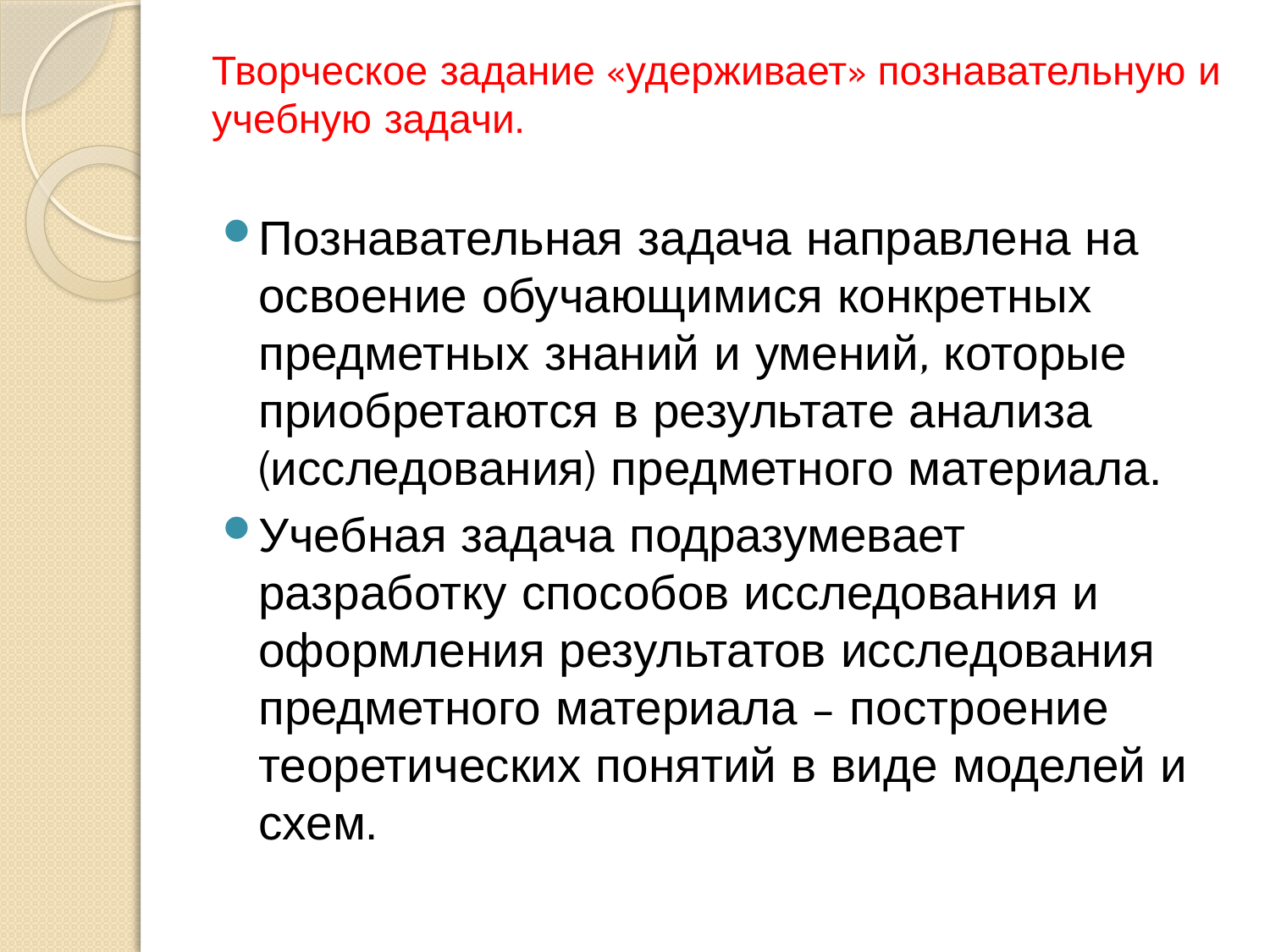

# Творческое задание «удерживает» познавательную и учебную задачи.
Познавательная задача направлена на освоение обучающимися конкретных предметных знаний и умений, которые приобретаются в результате анализа (исследования) предметного материала.
Учебная задача подразумевает разработку способов исследования и оформления результатов исследования предметного материала – построение теоретических понятий в виде моделей и схем.